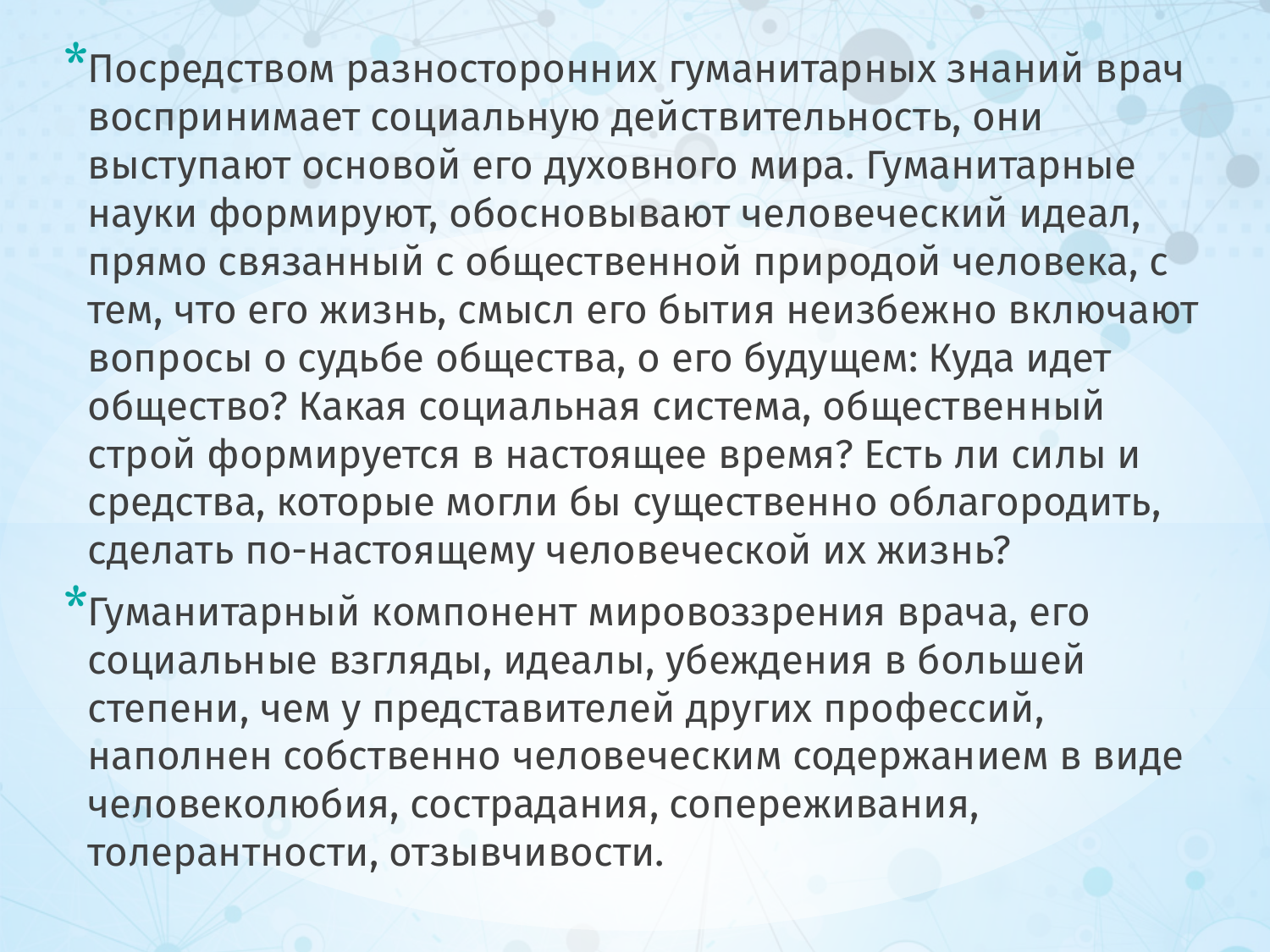

Посредством разносторонних гуманитарных знаний врач воспринимает социальную действительность, они выступают основой его духовного мира. Гуманитарные науки формируют, обосновывают человеческий идеал, прямо связанный с общественной природой человека, с тем, что его жизнь, смысл его бытия неизбежно включают вопросы о судьбе общества, о его будущем: Куда идет общество? Какая социальная система, общественный строй формируется в настоящее время? Есть ли силы и средства, которые могли бы существенно облагородить, сделать по-настоящему человеческой их жизнь?
Гуманитарный компонент мировоззрения врача, его социальные взгляды, идеалы, убеждения в большей степени, чем у представителей других профессий, наполнен собственно человеческим содержанием в виде человеколюбия, сострадания, сопереживания, толерантности, отзывчивости.